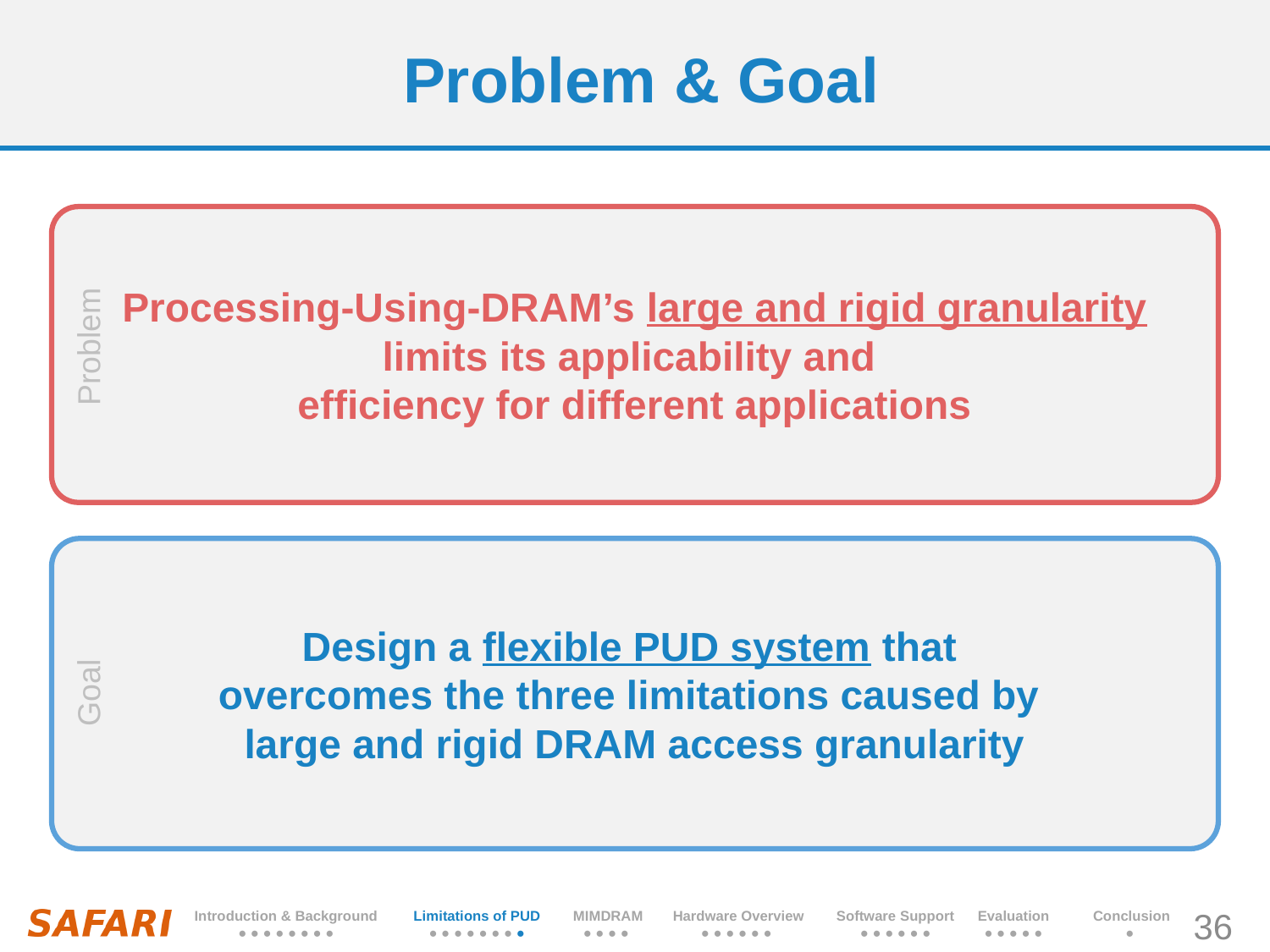

# Problem & Goal
Processing-Using-DRAM’s large and rigid granularity
limits its applicability and
efficiency for different applications
Problem
Design a flexible PUD system that
overcomes the three limitations caused by
large and rigid DRAM access granularity
Goal
| Introduction & Background | Limitations of PUD | MIMDRAM | Hardware Overview | Software Support | Evaluation | Conclusion |
| --- | --- | --- | --- | --- | --- | --- |
| ● ● ● ● ● ● ● ● | ● ● ● ● ● ● ● ● | ● ● ● ● | ● ● ● ● ● ● | ● ● ● ● ● ● | ● ● ● ● ● | ● |